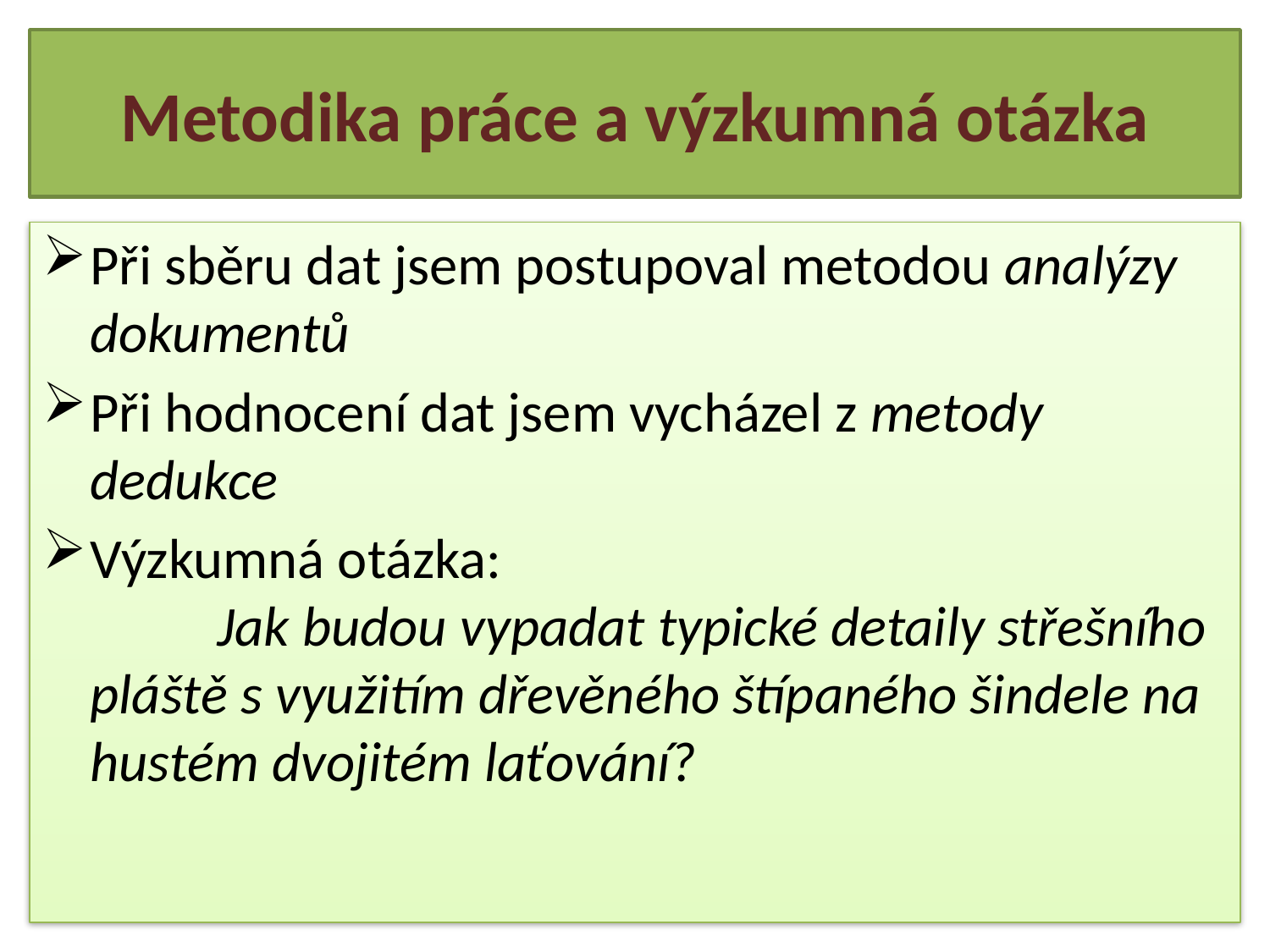

# Metodika práce a výzkumná otázka
Při sběru dat jsem postupoval metodou analýzy dokumentů
Při hodnocení dat jsem vycházel z metody dedukce
Výzkumná otázka: 						Jak budou vypadat typické detaily střešního pláště s využitím dřevěného štípaného šindele na hustém dvojitém laťování?